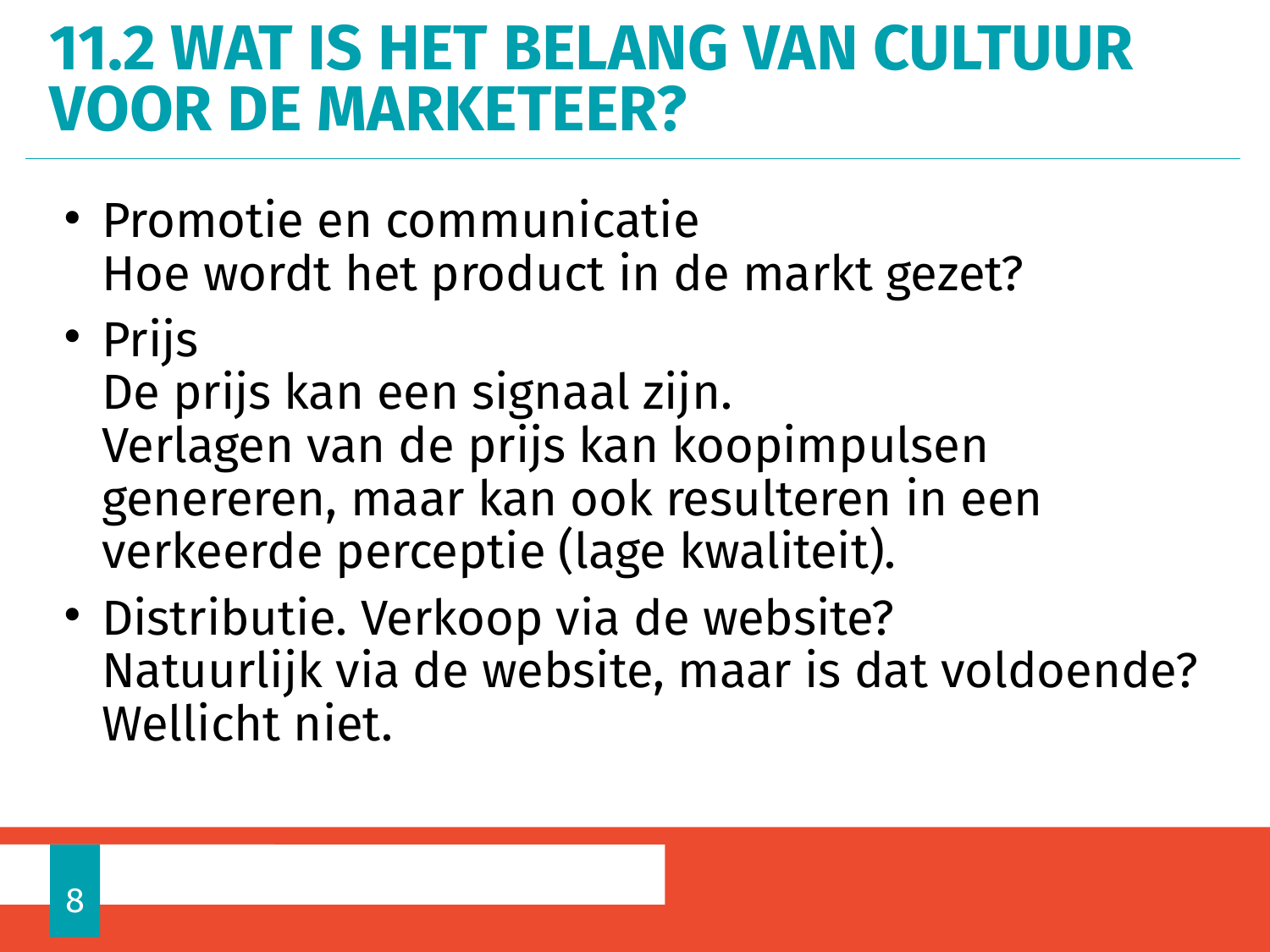

# 11.2 Wat is het belang van cultuur voor de marketeer?
Promotie en communicatie
Hoe wordt het product in de markt gezet?
Prijs
De prijs kan een signaal zijn.
Verlagen van de prijs kan koopimpulsen genereren, maar kan ook resulteren in een verkeerde perceptie (lage kwaliteit).
Distributie. Verkoop via de website?
Natuurlijk via de website, maar is dat voldoende? Wellicht niet.
8